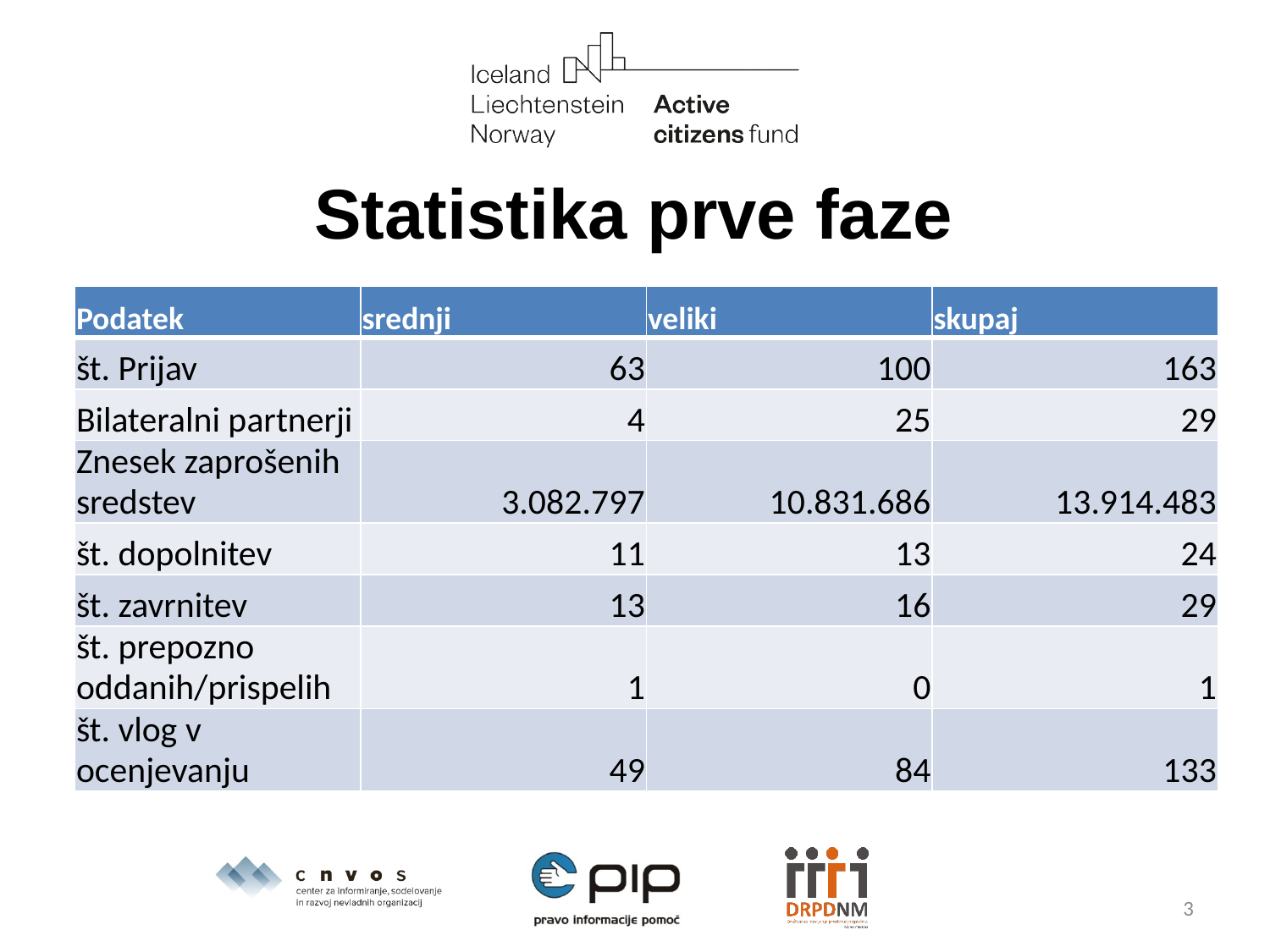

# Statistika prve faze
| Podatek | srednji | veliki | skupaj |
| --- | --- | --- | --- |
| št. Prijav | 63 | 100 | 163 |
| Bilateralni partnerji | 4 | 25 | 29 |
| Znesek zaprošenih sredstev | 3.082.797 | 10.831.686 | 13.914.483 |
| št. dopolnitev | 11 | 13 | 24 |
| št. zavrnitev | 13 | 16 | 29 |
| št. prepozno oddanih/prispelih | 1 | 0 | 1 |
| št. vlog v ocenjevanju | 49 | 84 | 133 |

3